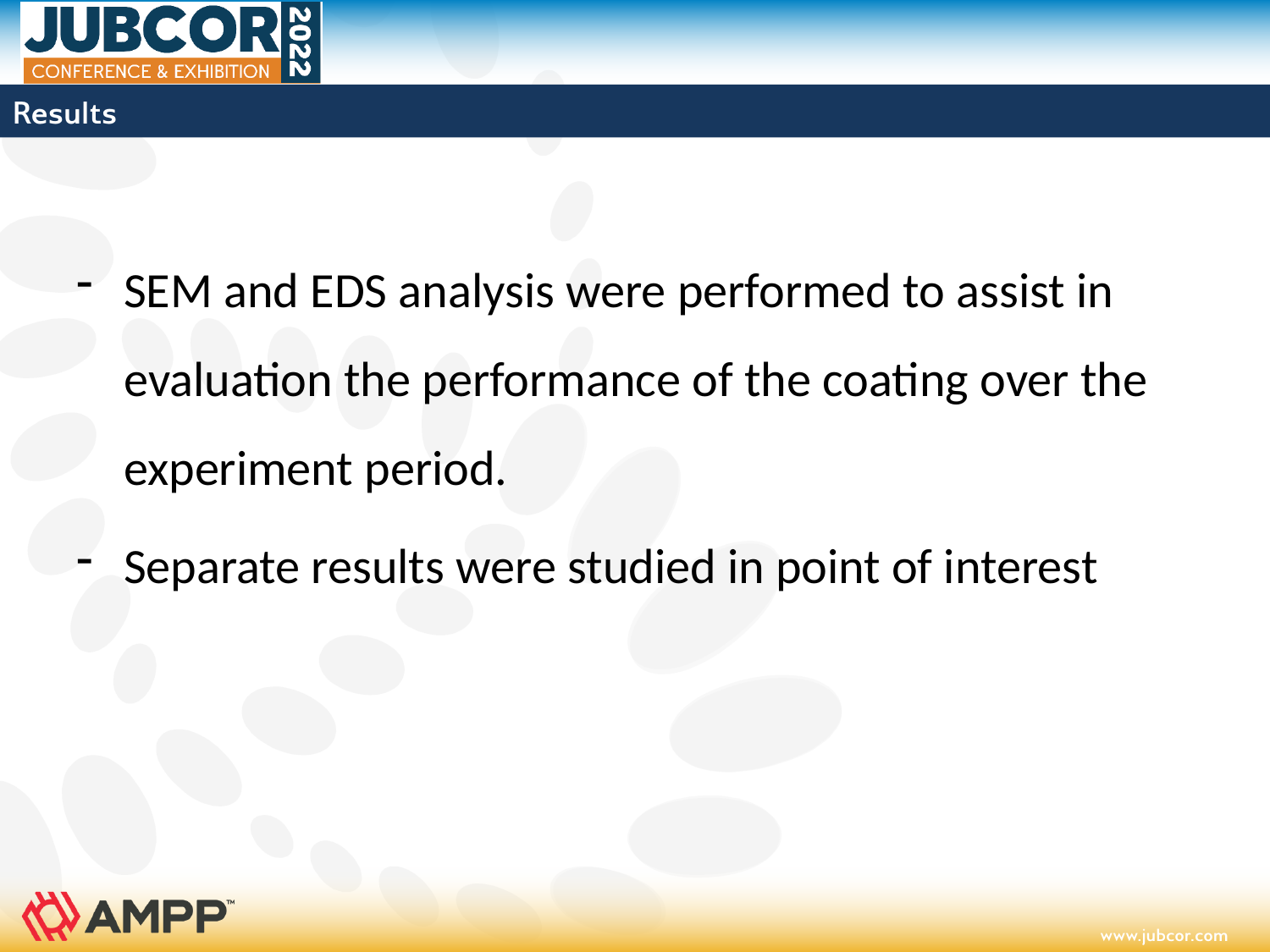

# Results
SEM and EDS analysis were performed to assist in evaluation the performance of the coating over the experiment period.
Separate results were studied in point of interest